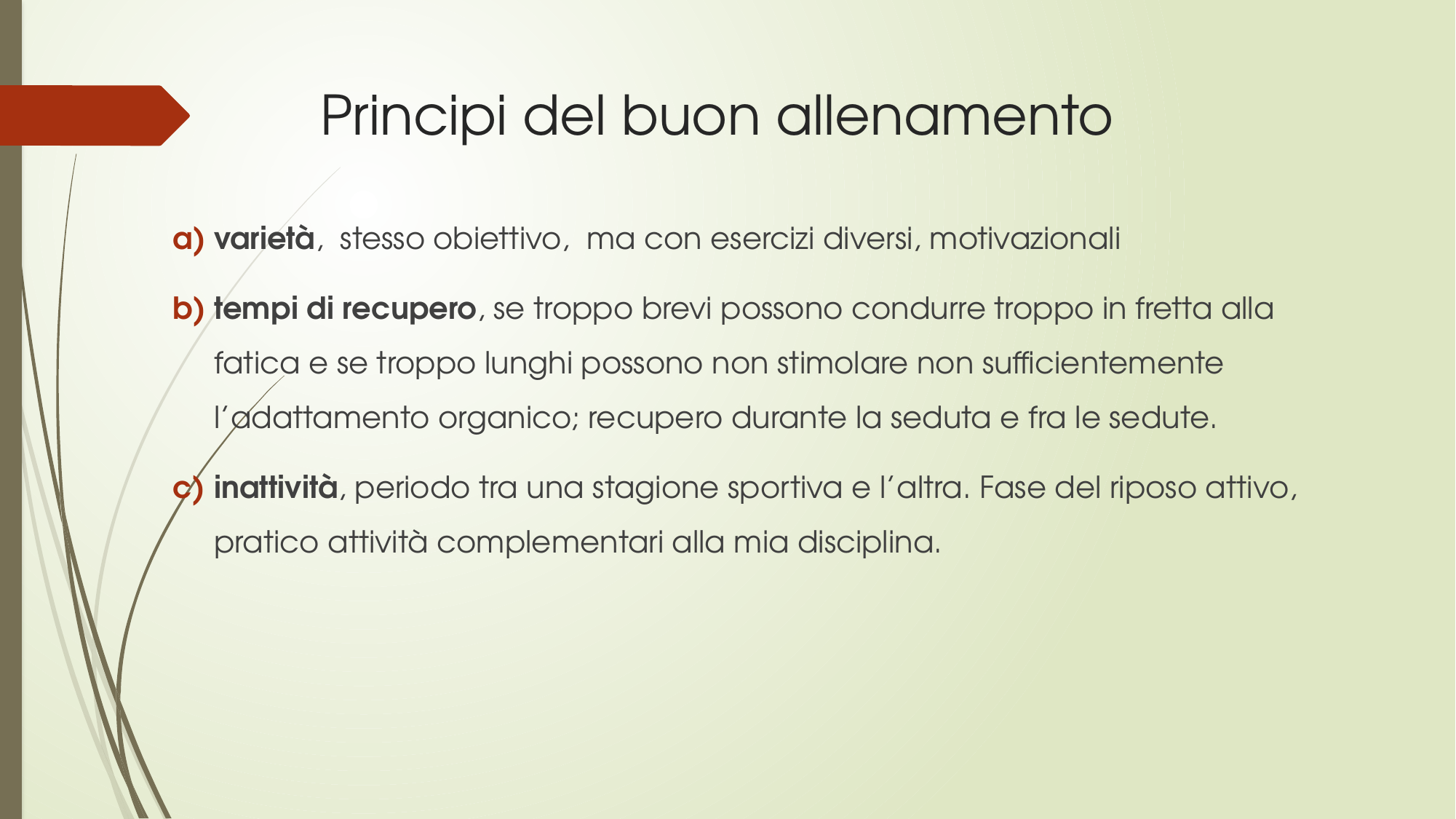

# Principi del buon allenamento
varietà,  stesso obiettivo,  ma con esercizi diversi, motivazionali
tempi di recupero, se troppo brevi possono condurre troppo in fretta alla fatica e se troppo lunghi possono non stimolare non sufficientemente l’adattamento organico; recupero durante la seduta e fra le sedute.
inattività, periodo tra una stagione sportiva e l’altra. Fase del riposo attivo, pratico attività complementari alla mia disciplina.